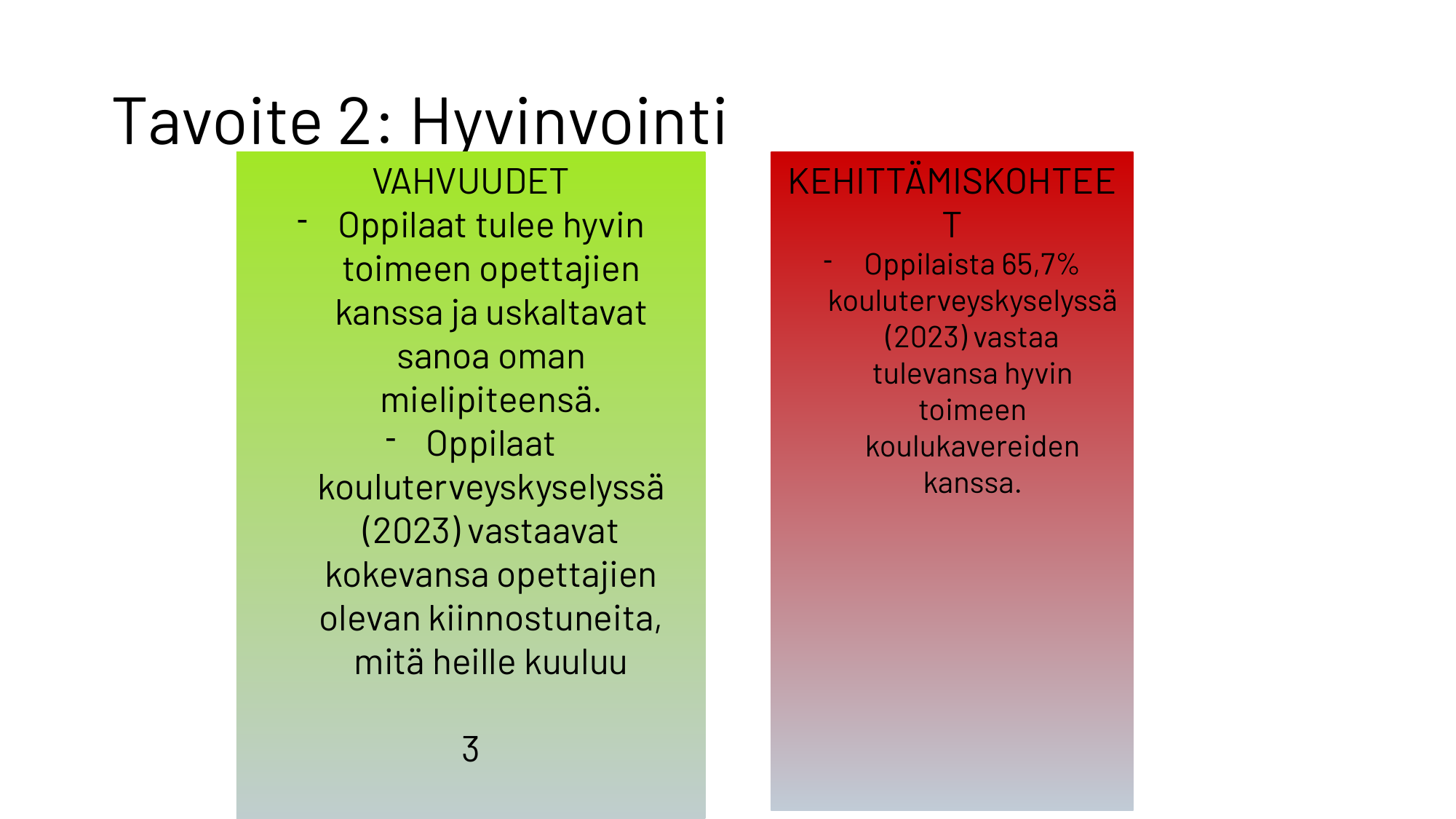

# Tavoite 2: Hyvinvointi
VAHVUUDET
Oppilaat tulee hyvin toimeen opettajien kanssa ja uskaltavat sanoa oman mielipiteensä.
Oppilaat kouluterveyskyselyssä (2023) vastaavat kokevansa opettajien olevan kiinnostuneita, mitä heille kuuluu

3

KEHITTÄMISKOHTEET
Oppilaista 65,7% kouluterveyskyselyssä (2023) vastaa tulevansa hyvin toimeen koulukavereiden kanssa.